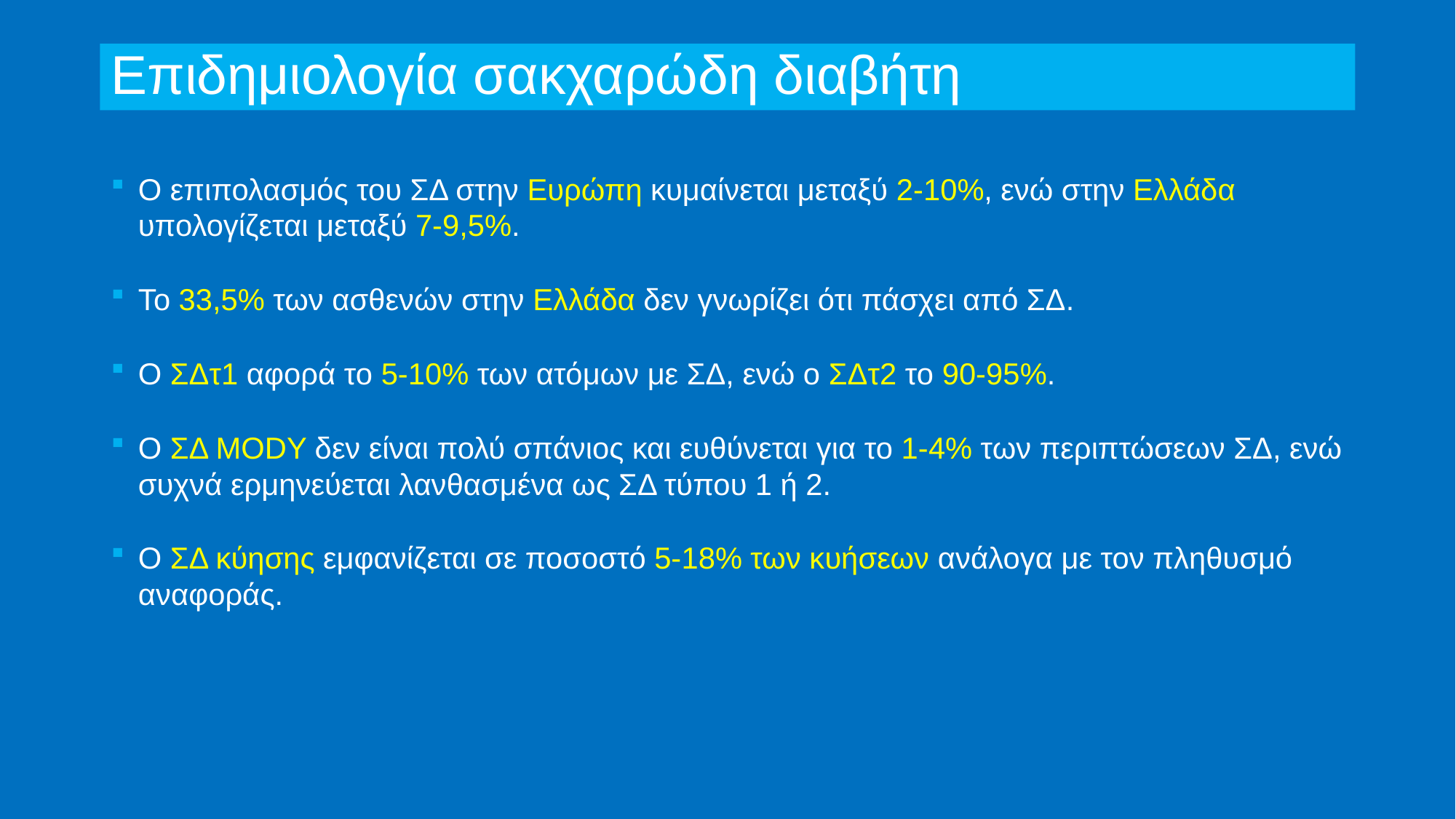

# Επιδημιολογία σακχαρώδη διαβήτη
Ο επιπολασμός του ΣΔ στην Ευρώπη κυμαίνεται μεταξύ 2-10%, ενώ στην Ελλάδα υπολογίζεται μεταξύ 7-9,5%.

Το 33,5% των ασθενών στην Ελλάδα δεν γνωρίζει ότι πάσχει από ΣΔ.

Ο ΣΔτ1 αφορά το 5-10% των ατόμων με ΣΔ, ενώ ο ΣΔτ2 το 90-95%.

Ο ΣΔ MODY δεν είναι πολύ σπάνιος και ευθύνεται για το 1-4% των περιπτώσεων ΣΔ, ενώ συχνά ερμηνεύεται λανθασμένα ως ΣΔ τύπου 1 ή 2.

Ο ΣΔ κύησης εμφανίζεται σε ποσοστό 5-18% των κυήσεων ανάλογα με τον πληθυσμό αναφοράς.